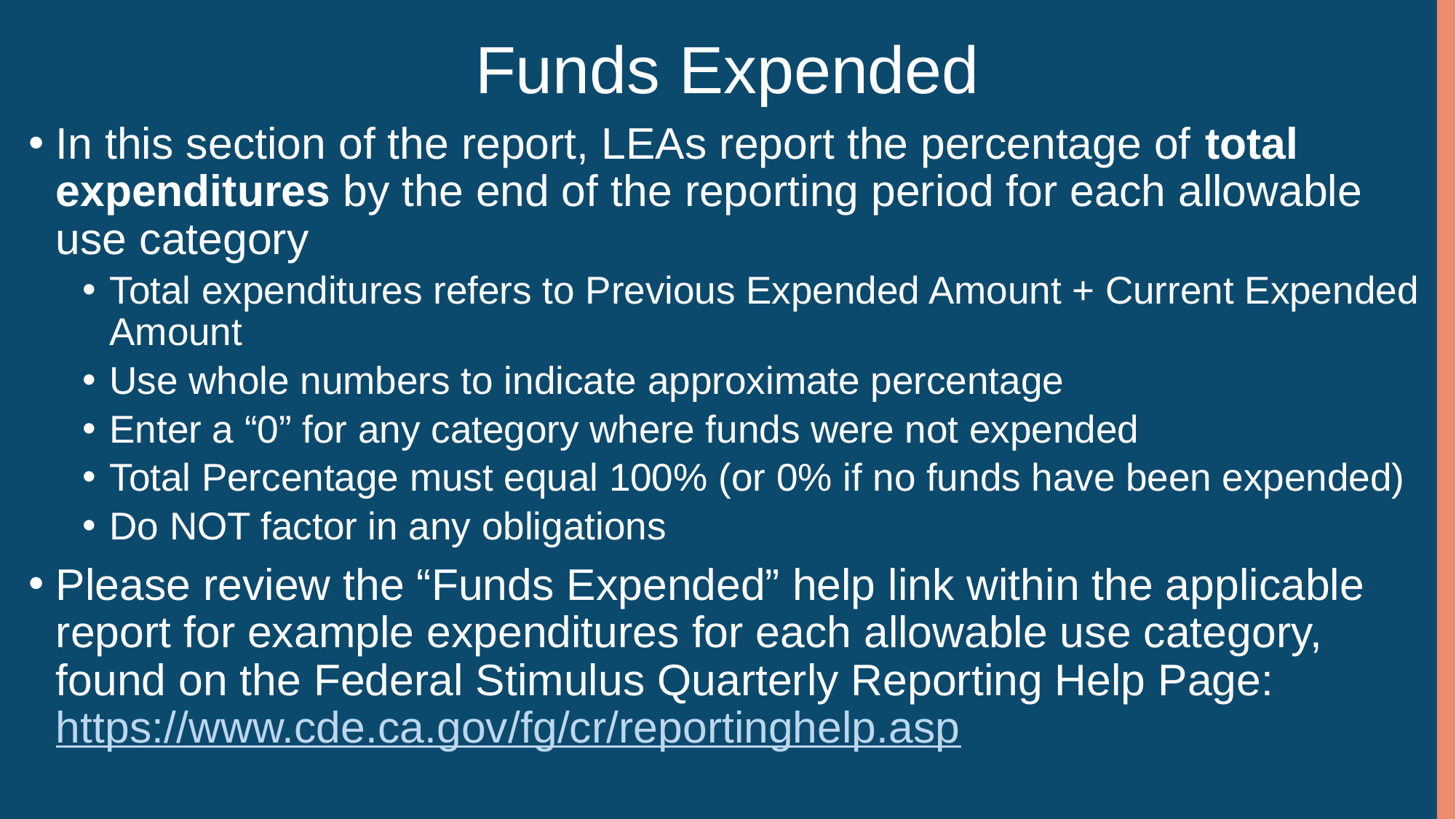

# Funds Expended
In this section of the report, LEAs report the percentage of total expenditures by the end of the reporting period for each allowable use category
Total expenditures refers to Previous Expended Amount + Current Expended Amount
Use whole numbers to indicate approximate percentage
Enter a “0” for any category where funds were not expended
Total Percentage must equal 100% (or 0% if no funds have been expended)
Do NOT factor in any obligations
Please review the “Funds Expended” help link within the applicable report for example expenditures for each allowable use category, found on the Federal Stimulus Quarterly Reporting Help Page: https://www.cde.ca.gov/fg/cr/reportinghelp.asp